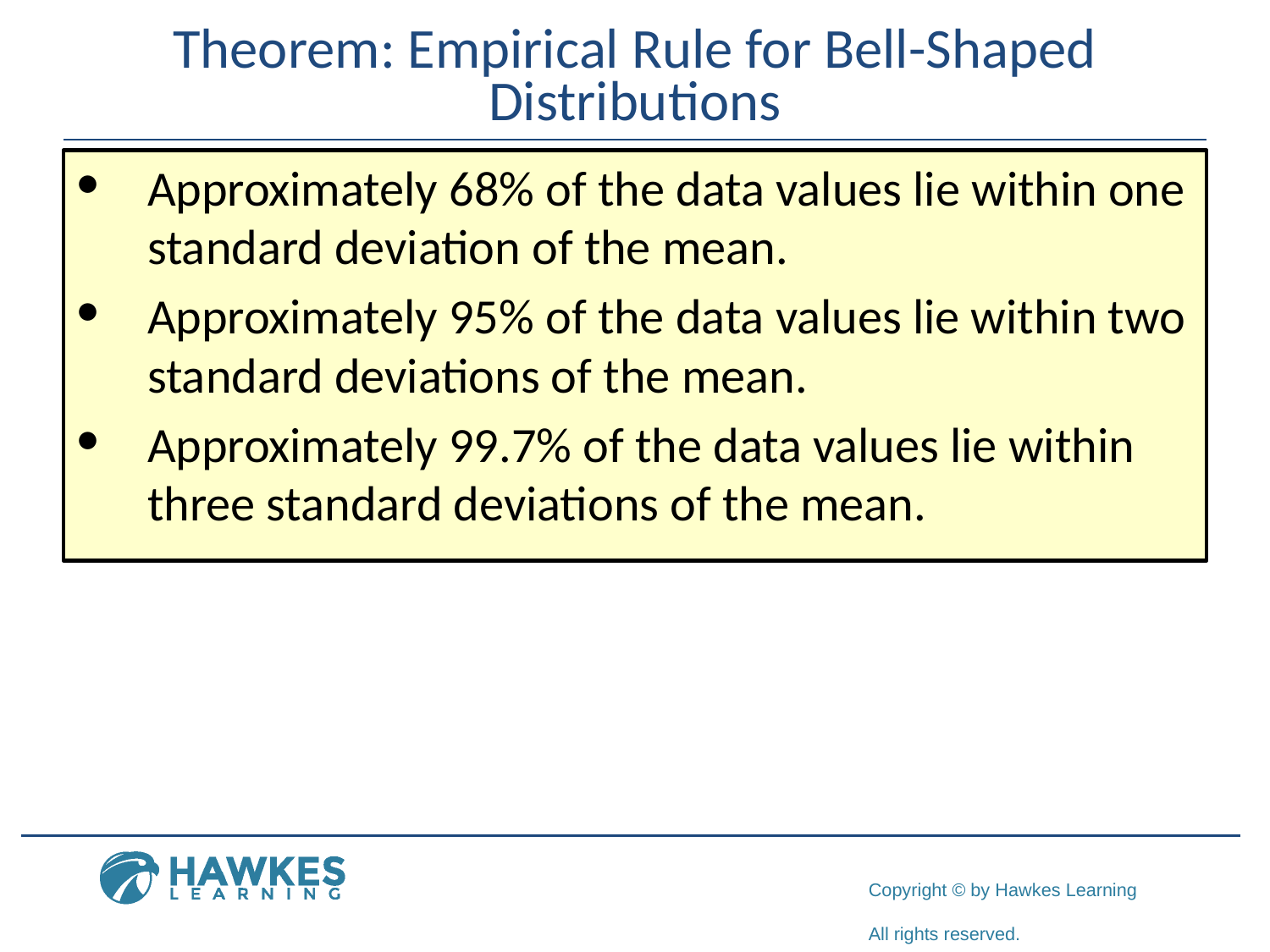

# Theorem: Empirical Rule for Bell-Shaped Distributions
​Approximately 68% of the data values lie within one standard deviation of the mean.
​Approximately 95% of the data values lie within two standard deviations of the mean.
​Approximately 99.7% of the data values lie within three standard deviations of the mean.